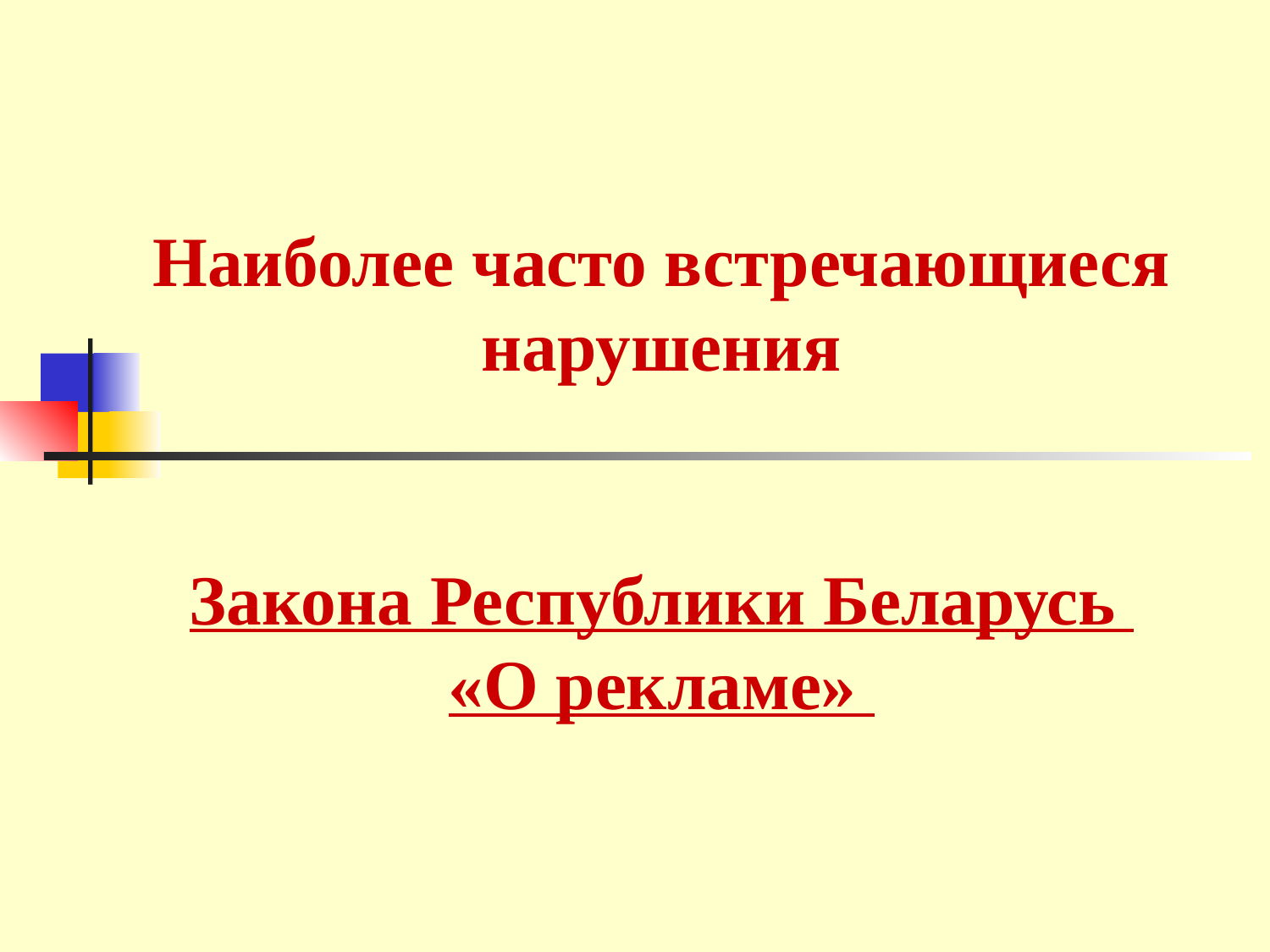

# Наиболее часто встречающиеся нарушения Закона Республики Беларусь «О рекламе»